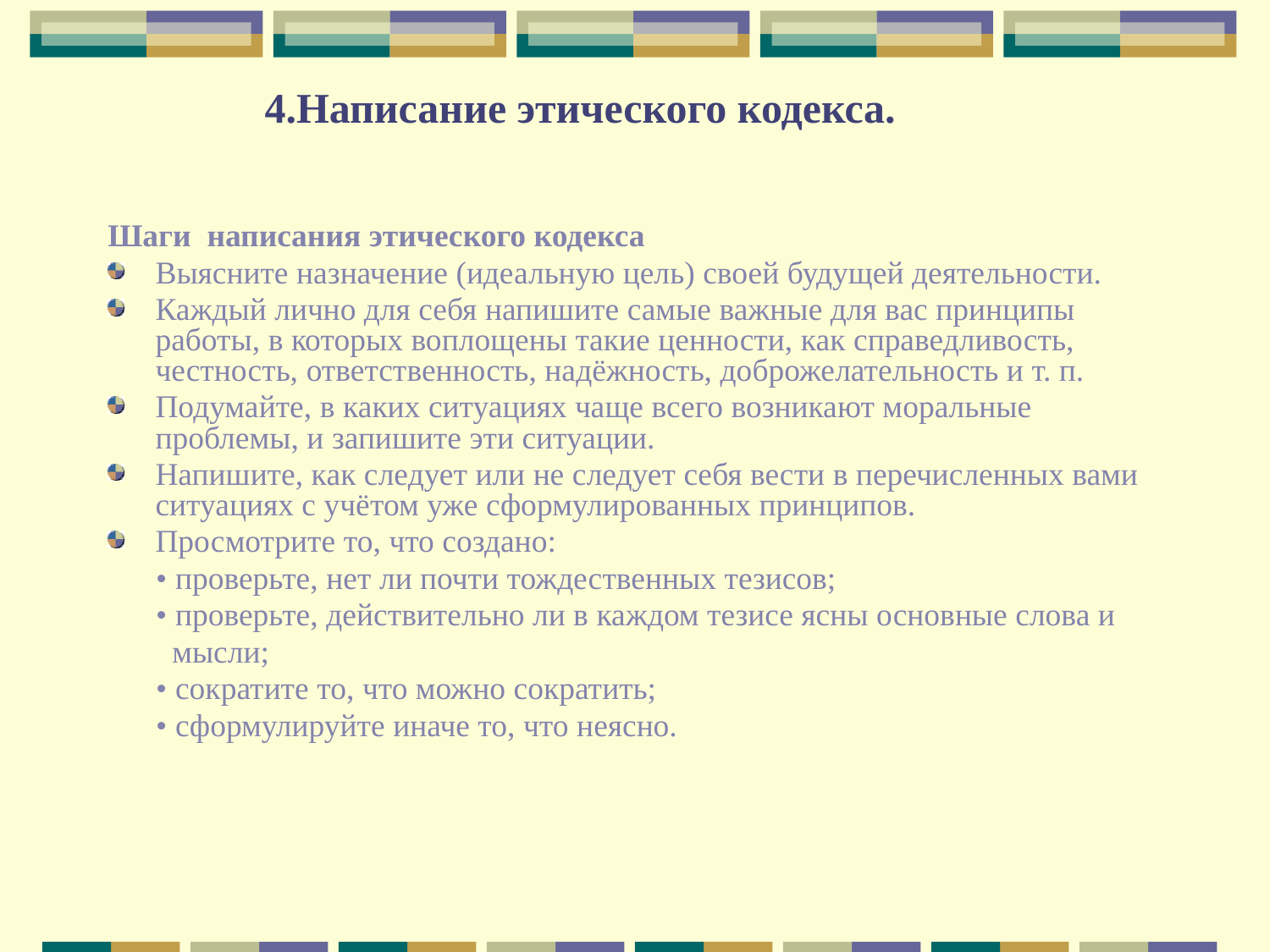

# 4.Написание этического кодекса.
Шаги  написания этического кодекса
Выясните назначение (идеальную цель) своей будущей деятельности.
Каждый лично для себя напишите самые важные для вас принципы   работы, в которых воплощены такие ценности, как справедливость, честность, ответственность, надёжность, доброжелательность и т. п.
Подумайте, в каких ситуациях чаще всего возникают моральные проблемы, и запишите эти ситуации.
Напишите, как следует или не следует себя вести в перечисленных вами ситуациях с учётом уже сформулированных принципов.
Просмотрите то, что создано:
      • проверьте, нет ли почти тождественных тезисов;
      • проверьте, действительно ли в каждом тезисе ясны основные слова и
        мысли;
      • сократите то, что можно сократить;
      • сформулируйте иначе то, что неясно.